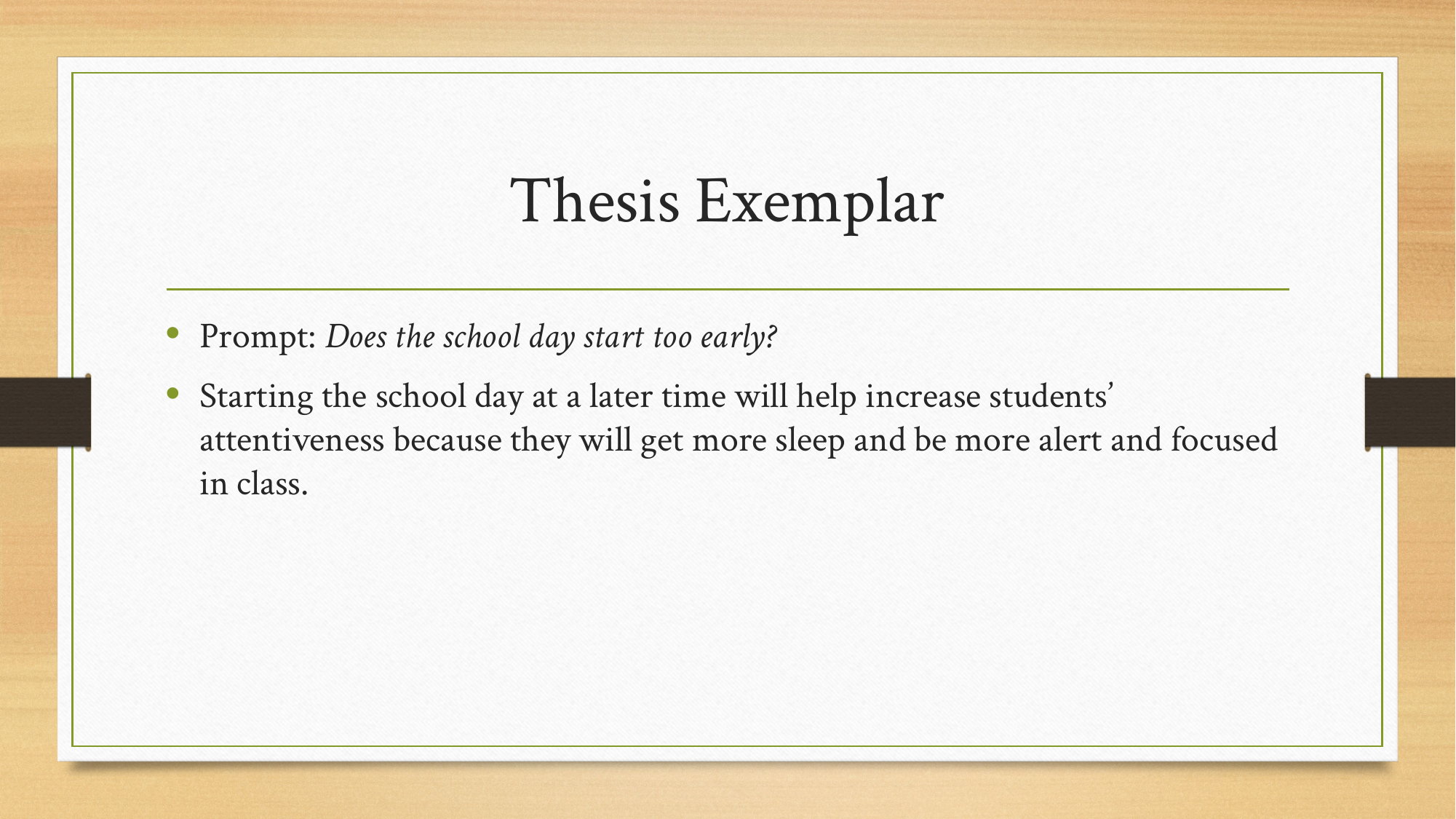

# Thesis Exemplar
Prompt: Does the school day start too early?
Starting the school day at a later time will help increase students’ attentiveness because they will get more sleep and be more alert and focused in class.